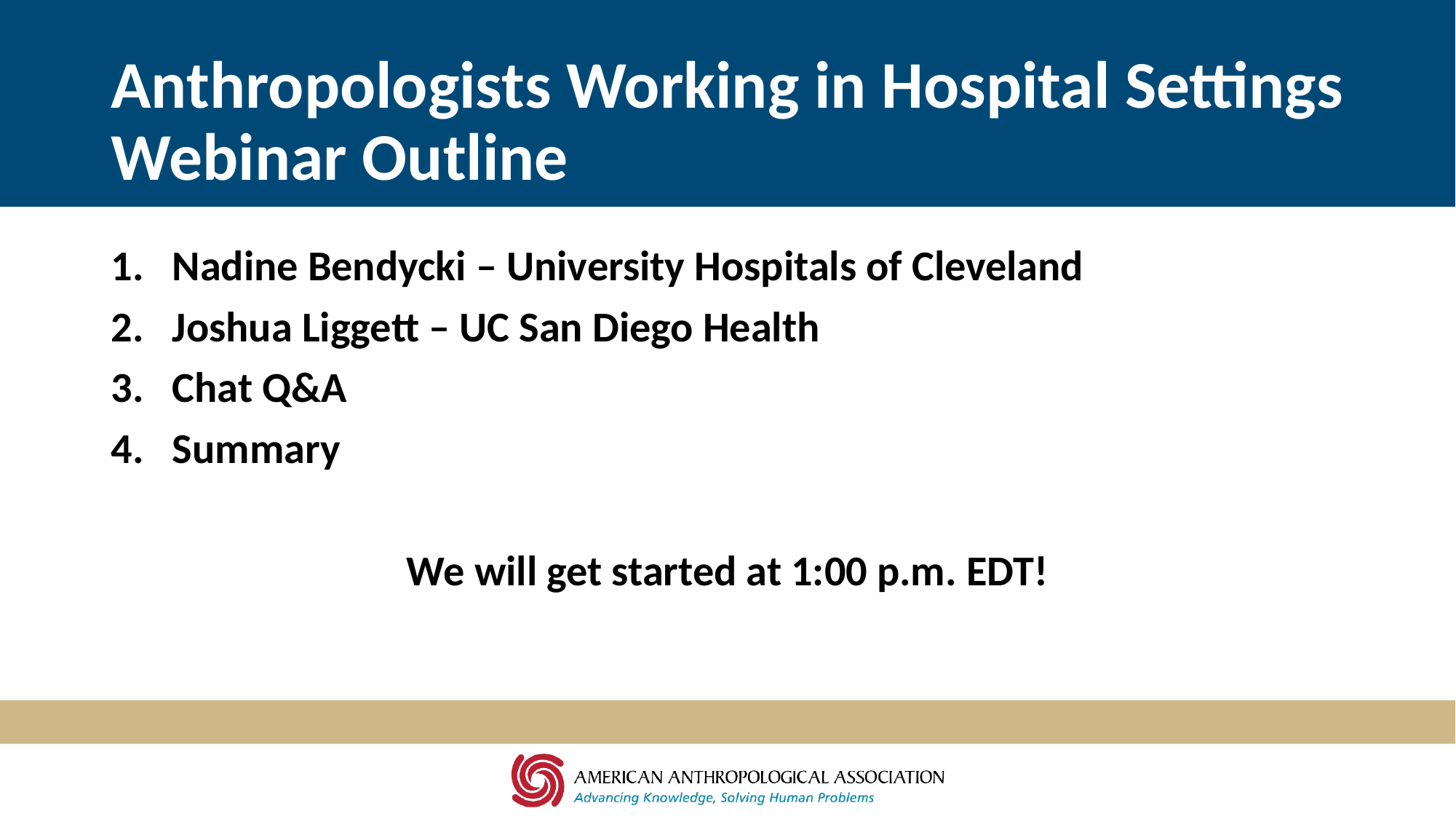

# Anthropologists Working in Hospital Settings Webinar Outline
Nadine Bendycki – University Hospitals of Cleveland
Joshua Liggett – UC San Diego Health
Chat Q&A
Summary

We will get started at 1:00 p.m. EDT!